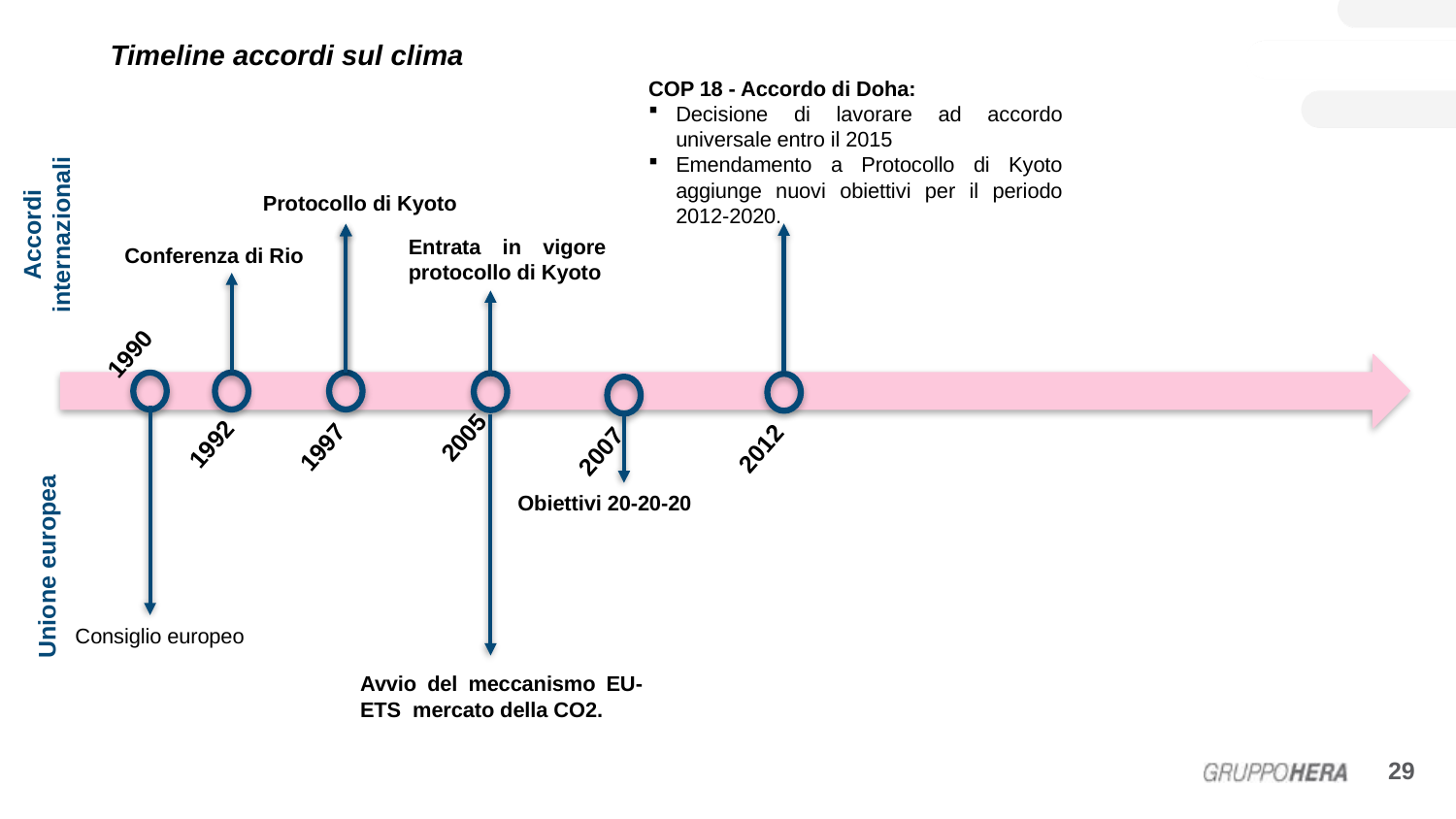

# Timeline accordi sul clima
COP 18 - Accordo di Doha:
Decisione di lavorare ad accordo universale entro il 2015
Emendamento a Protocollo di Kyoto aggiunge nuovi obiettivi per il periodo 2012-2020.
Protocollo di Kyoto
Accordi internazionali
Entrata in vigore protocollo di Kyoto
Conferenza di Rio
1990

2005
1992
1997
2012
2007
Obiettivi 20-20-20
Unione europea
Consiglio europeo
Avvio del meccanismo EU-ETS  mercato della CO2.